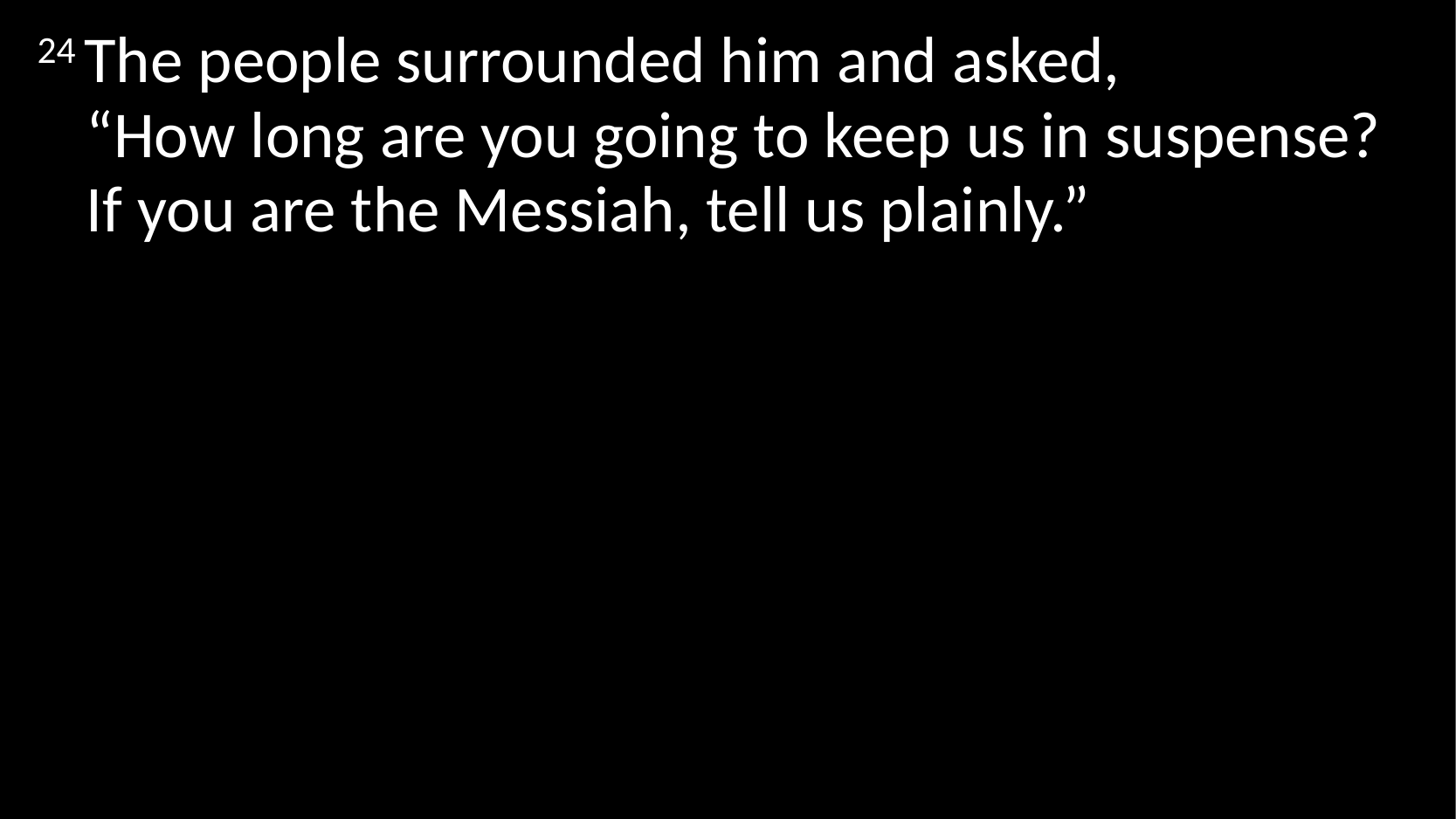

24 The people surrounded him and asked,
“How long are you going to keep us in suspense? If you are the Messiah, tell us plainly.”
# John 10